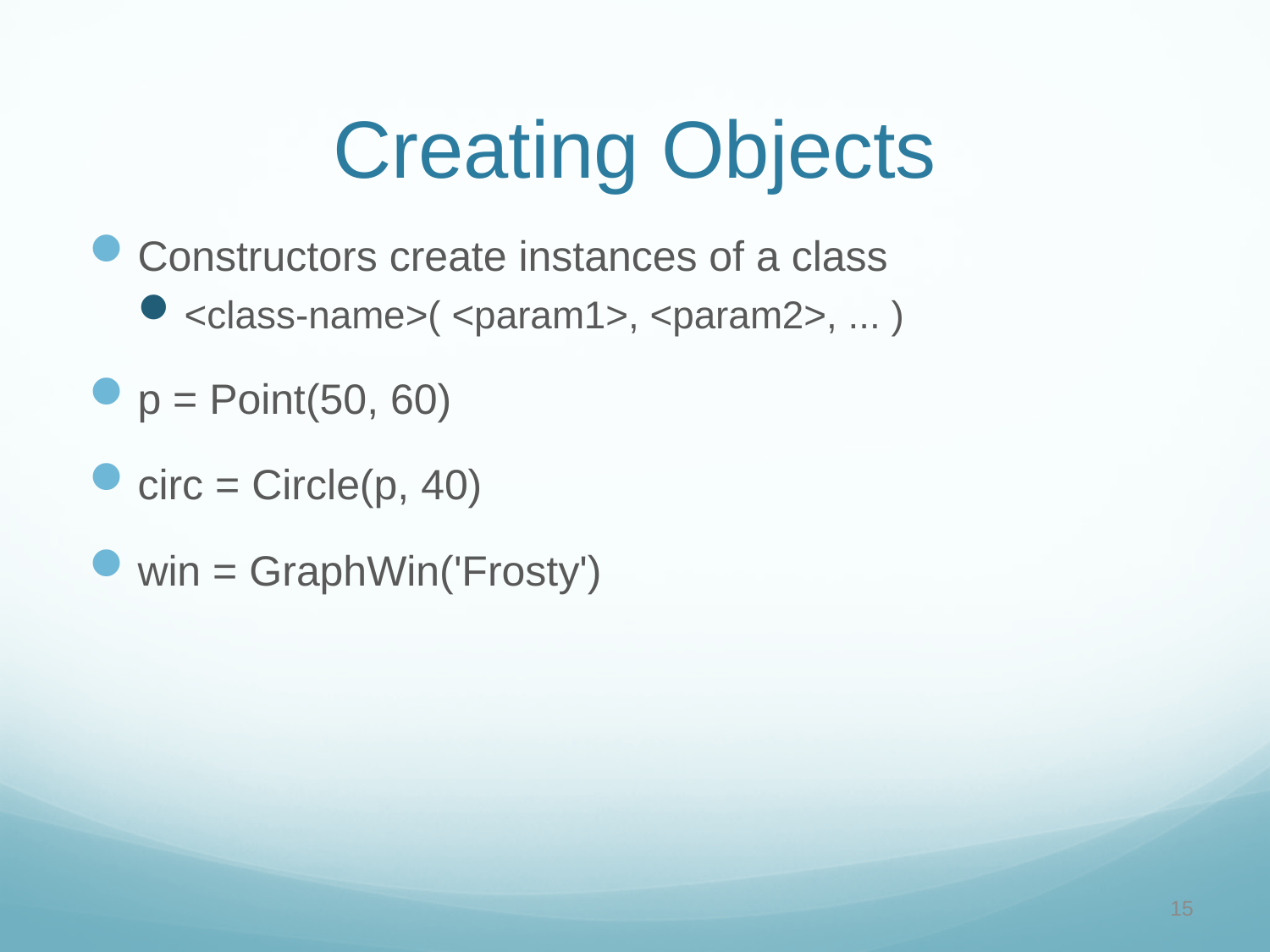

# Creating Objects
Constructors create instances of a class
<class-name>( <param1>, <param2>, ... )
p = Point(50, 60)
circ = Circle(p, 40)
win = GraphWin('Frosty')

15